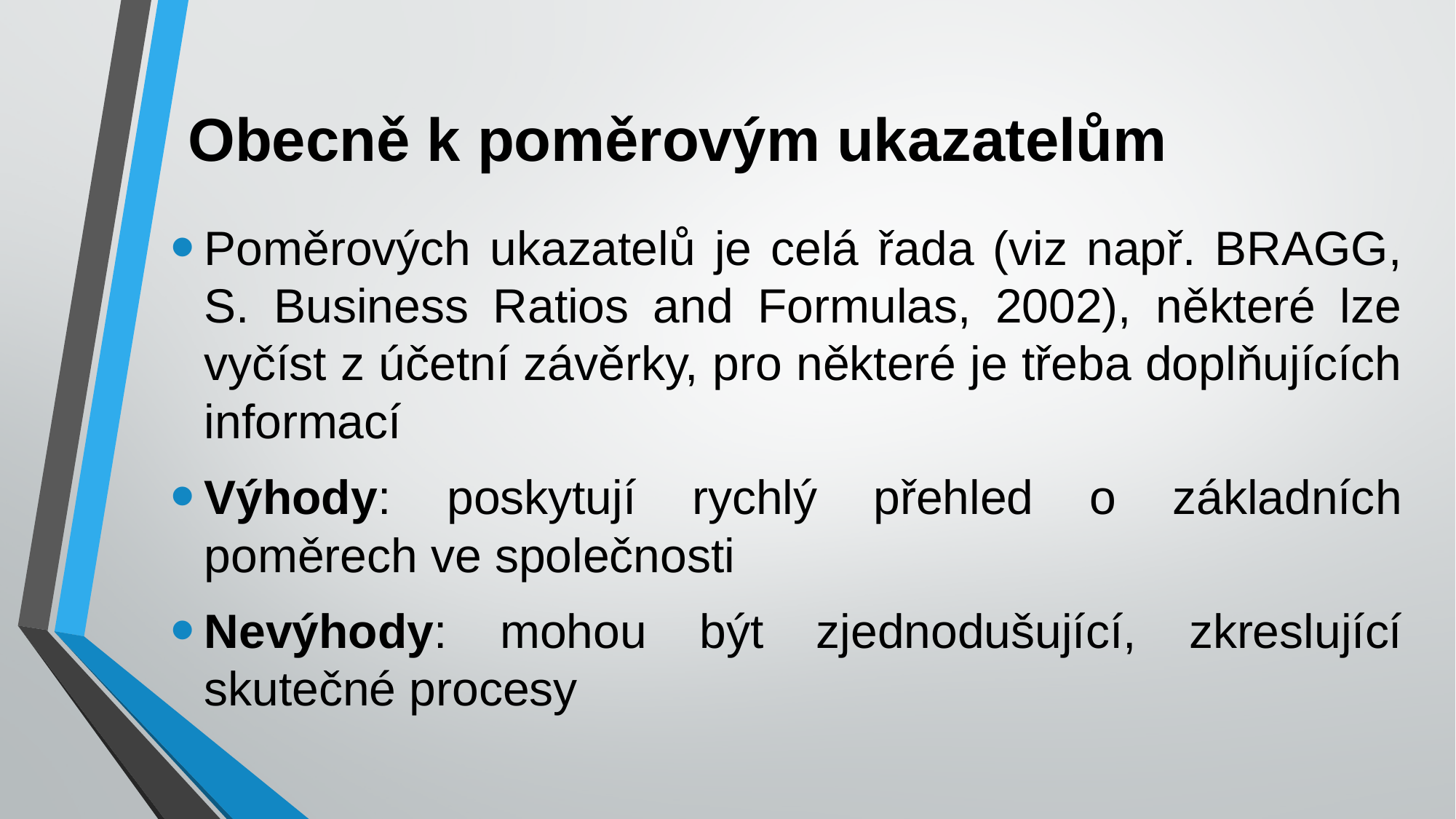

# Obecně k poměrovým ukazatelům
Poměrových ukazatelů je celá řada (viz např. BRAGG, S. Business Ratios and Formulas, 2002), některé lze vyčíst z účetní závěrky, pro některé je třeba doplňujících informací
Výhody: poskytují rychlý přehled o základních poměrech ve společnosti
Nevýhody: mohou být zjednodušující, zkreslující skutečné procesy